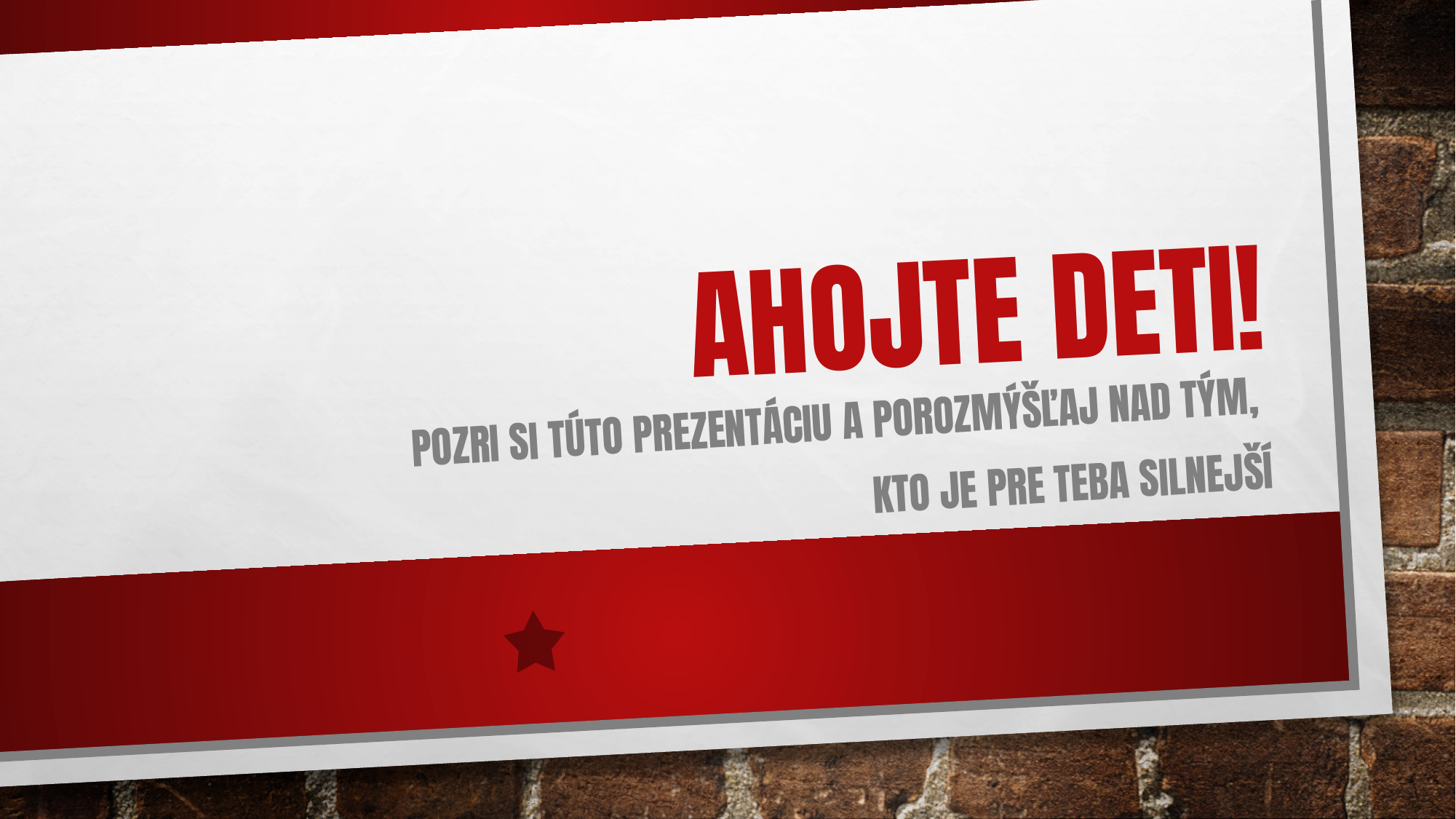

# Ahojte deti!
Pozri si túto prezentáciu a porozmýšľaj nad tým,
kto je pre teba silnejší